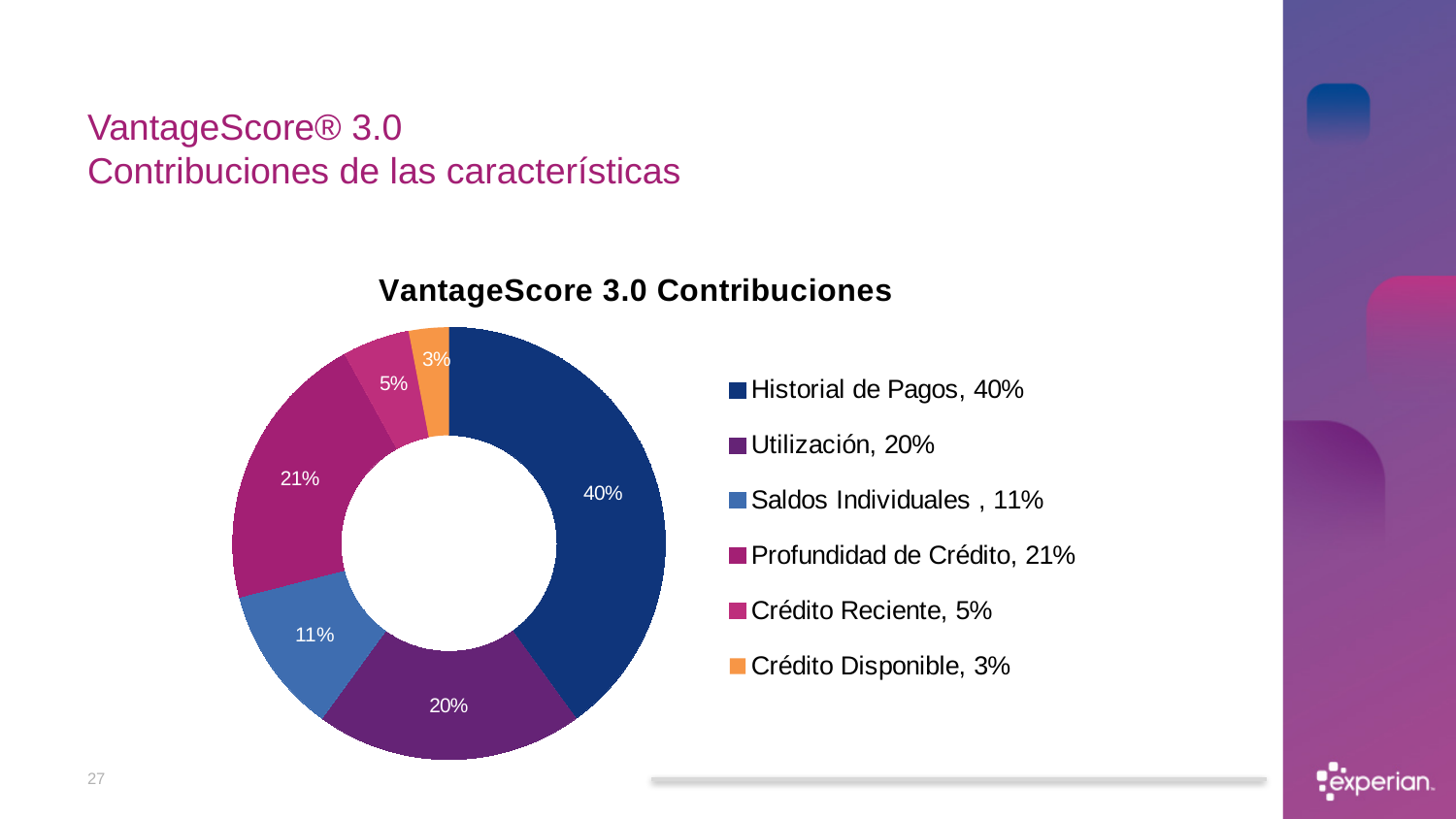

VantageScore® 3.0
Contribuciones de las características

### Chart: VantageScore 3.0 Contribuciones

| Category | VantageScore 3.0 |
|---|---|
| Historial de Pagos, 40% | 0.4 |
| Utilización, 20% | 0.2 |
| Saldos Individuales , 11% | 0.11 |
| Profundidad de Crédito, 21% | 0.21 |
| Crédito Reciente, 5% | 0.05 |
| Crédito Disponible, 3% | 0.03 |
27